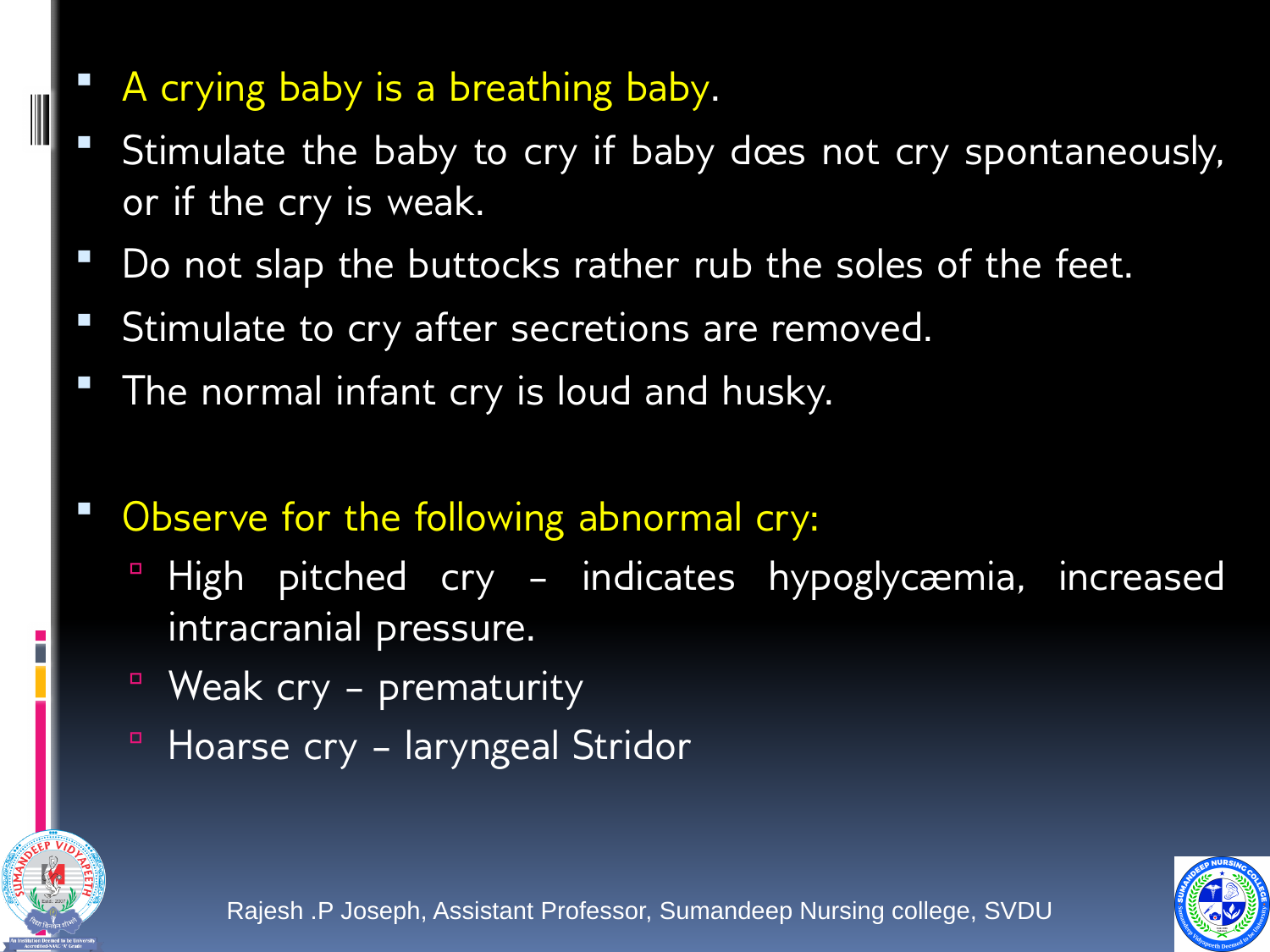

A crying baby is a breathing baby.
Stimulate the baby to cry if baby does not cry spontaneously, or if the cry is weak.
Do not slap the buttocks rather rub the soles of the feet.
Stimulate to cry after secretions are removed.
The normal infant cry is loud and husky.

Observe for the following abnormal cry:
High pitched cry – indicates hypoglycaemia, increased intracranial pressure.
Weak cry – prematurity
Hoarse cry – laryngeal Stridor